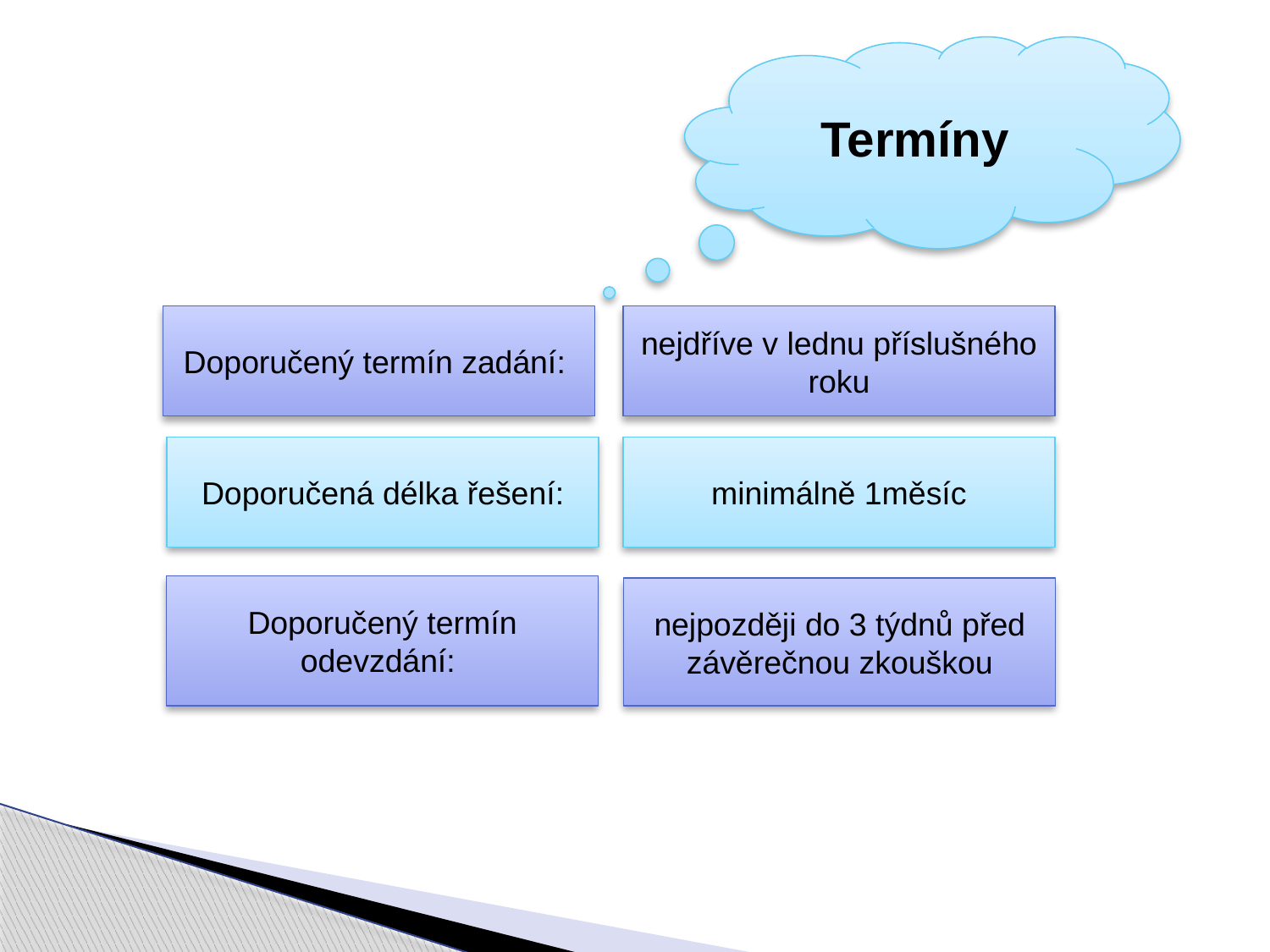

Termíny
Doporučený termín zadání:
nejdříve v lednu příslušného roku
Doporučená délka řešení:
minimálně 1měsíc
Doporučený termín odevzdání:
nejpozději do 3 týdnů před závěrečnou zkouškou